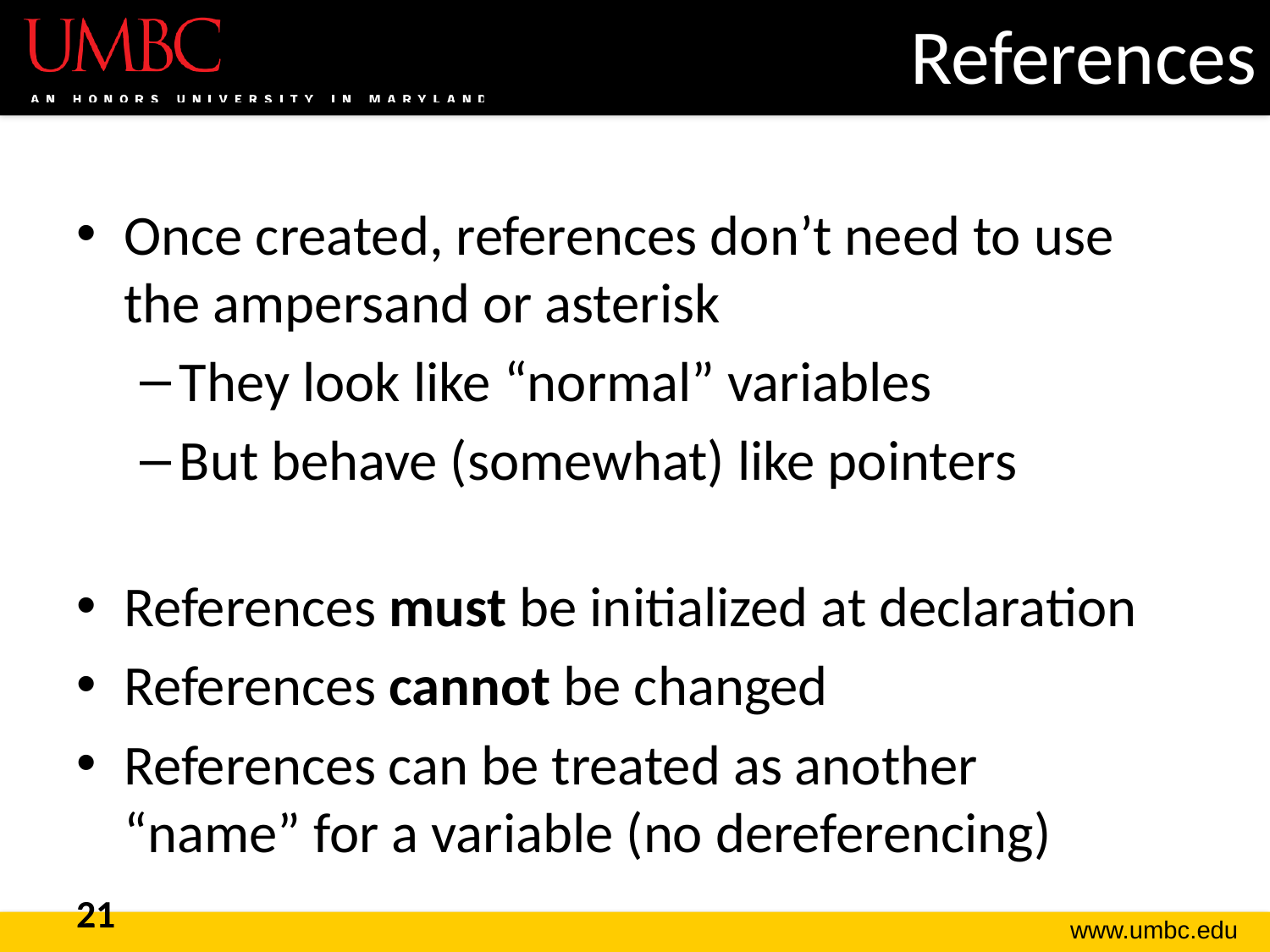

# References
Once created, references don’t need to use the ampersand or asterisk
They look like “normal” variables
But behave (somewhat) like pointers

References must be initialized at declaration
References cannot be changed
References can be treated as another
“name” for a variable (no dereferencing)

21